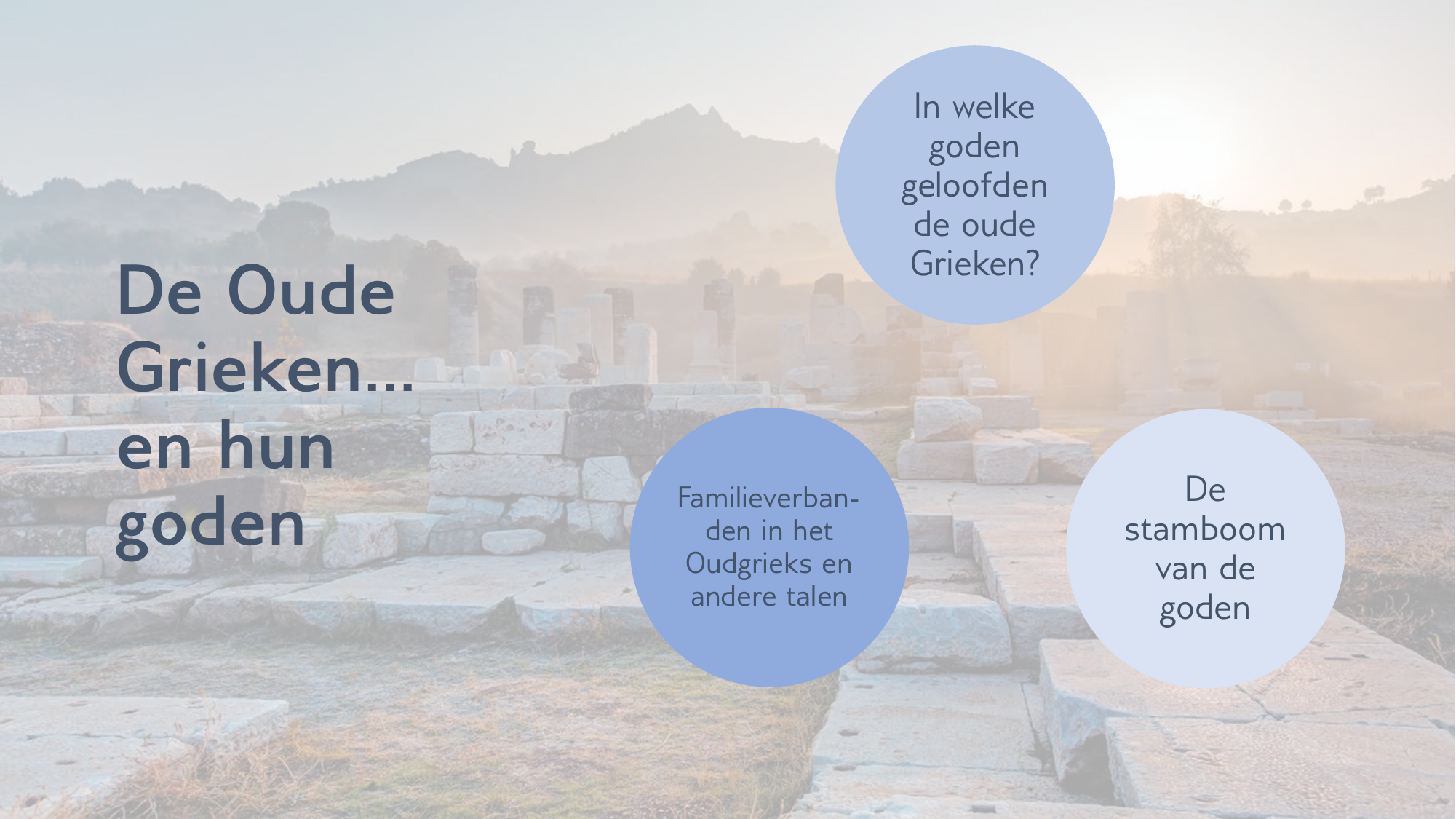

In welke goden geloofden de oude Grieken?

Familieverban-den in het Oudgrieks en andere talen

De stamboom van de goden

# De Oude Grieken… en hun goden